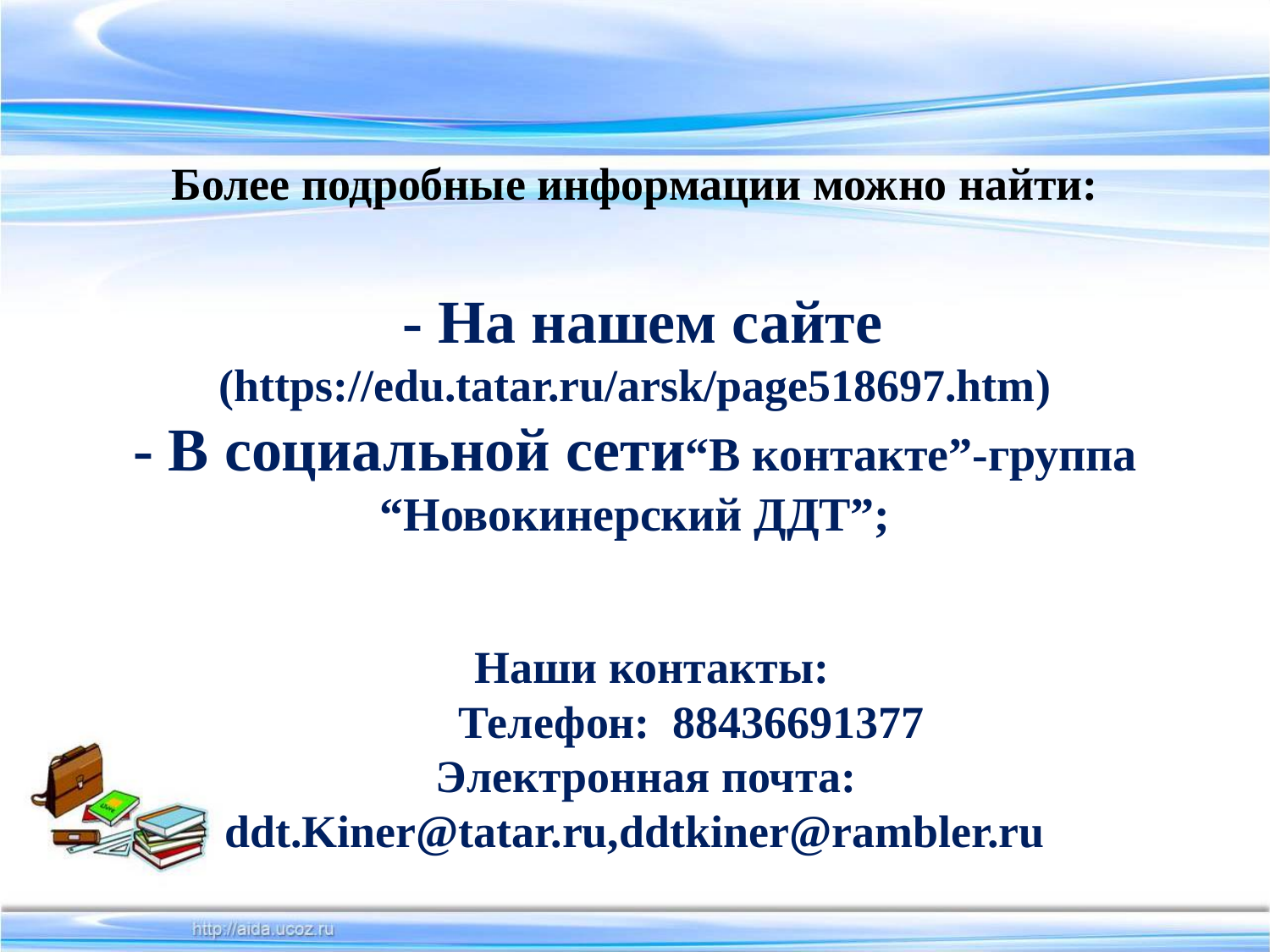

# Более подробные информации можно найти: - На нашем сайте (https://edu.tatar.ru/arsk/page518697.htm) - В социальной сети“В контакте”-группа “Новокинерский ДДТ”; Наши контакты: Телефон:  88436691377 Электронная почта: ddt.Kiner@tatar.ru,ddtkiner@rambler.ru